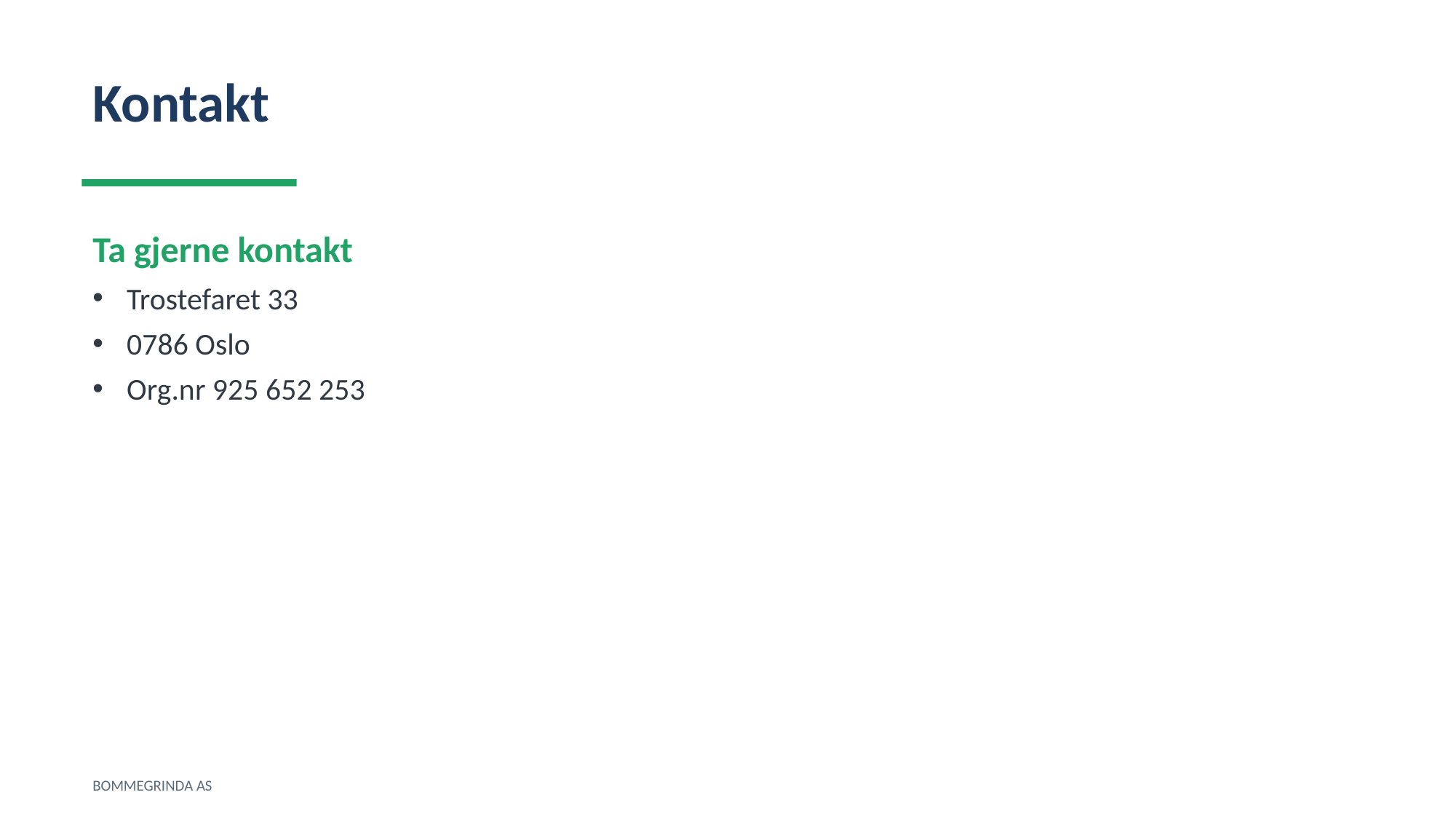

Kontakt

Ta gjerne kontakt
Trostefaret 33
0786 Oslo
Org.nr 925 652 253
BOMMEGRINDA AS